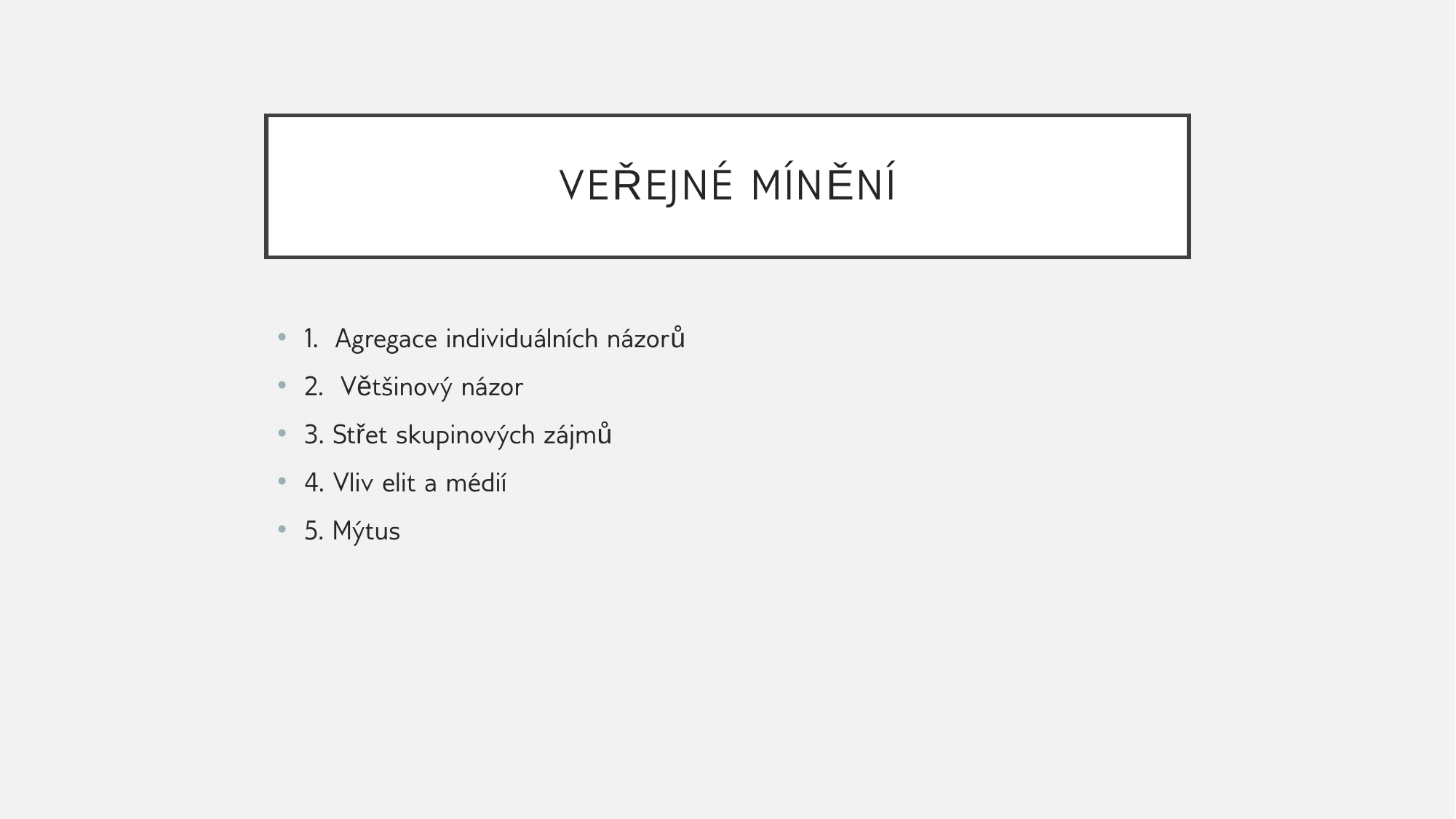

# Veřejné mínění
1.  Agregace individuálních názorů
2.  Většinový názor
3. Střet skupinových zájmů
4. Vliv elit a médií
5. Mýtus